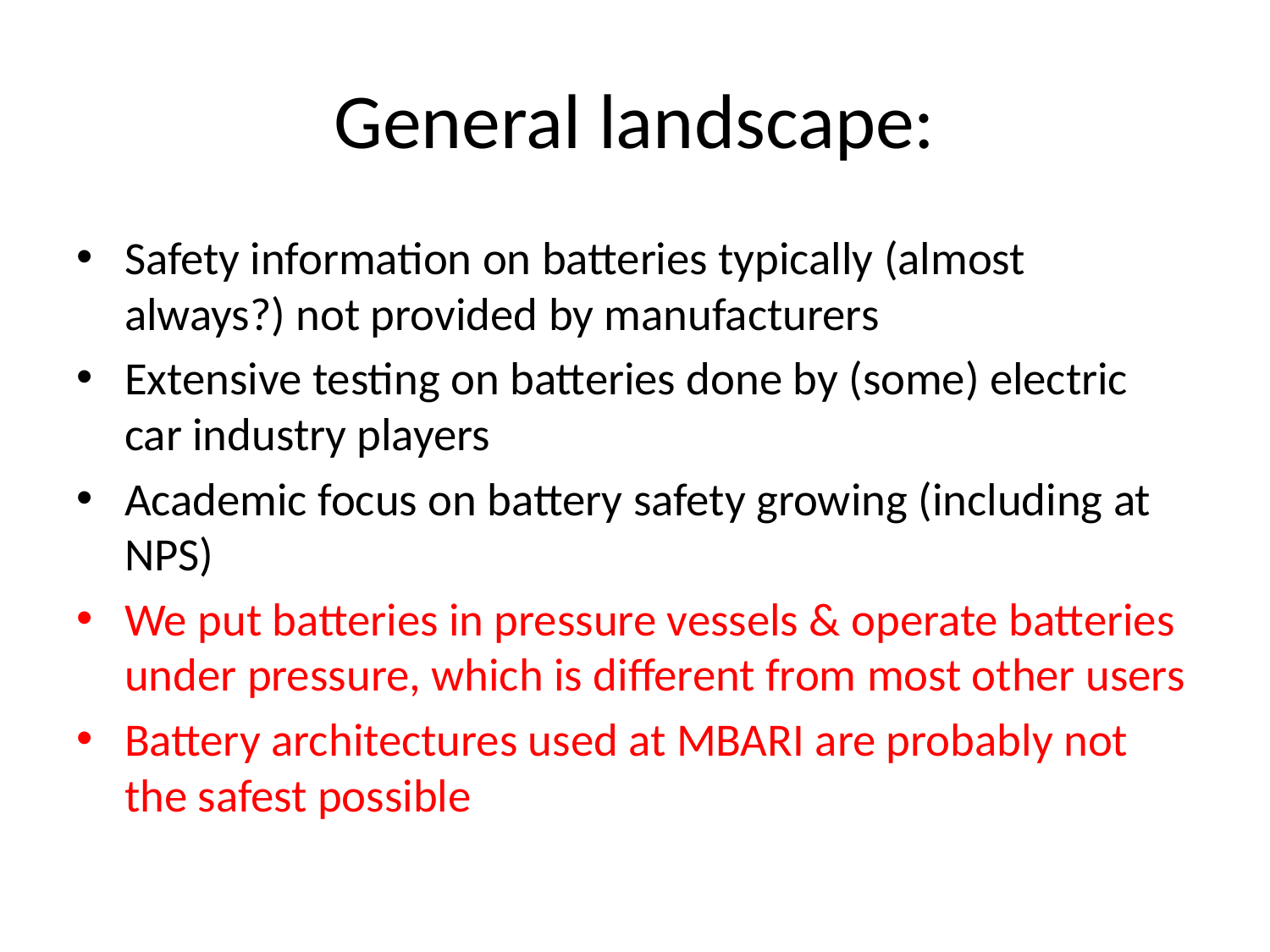

# General landscape:
Safety information on batteries typically (almost always?) not provided by manufacturers
Extensive testing on batteries done by (some) electric car industry players
Academic focus on battery safety growing (including at NPS)
We put batteries in pressure vessels & operate batteries under pressure, which is different from most other users
Battery architectures used at MBARI are probably not the safest possible